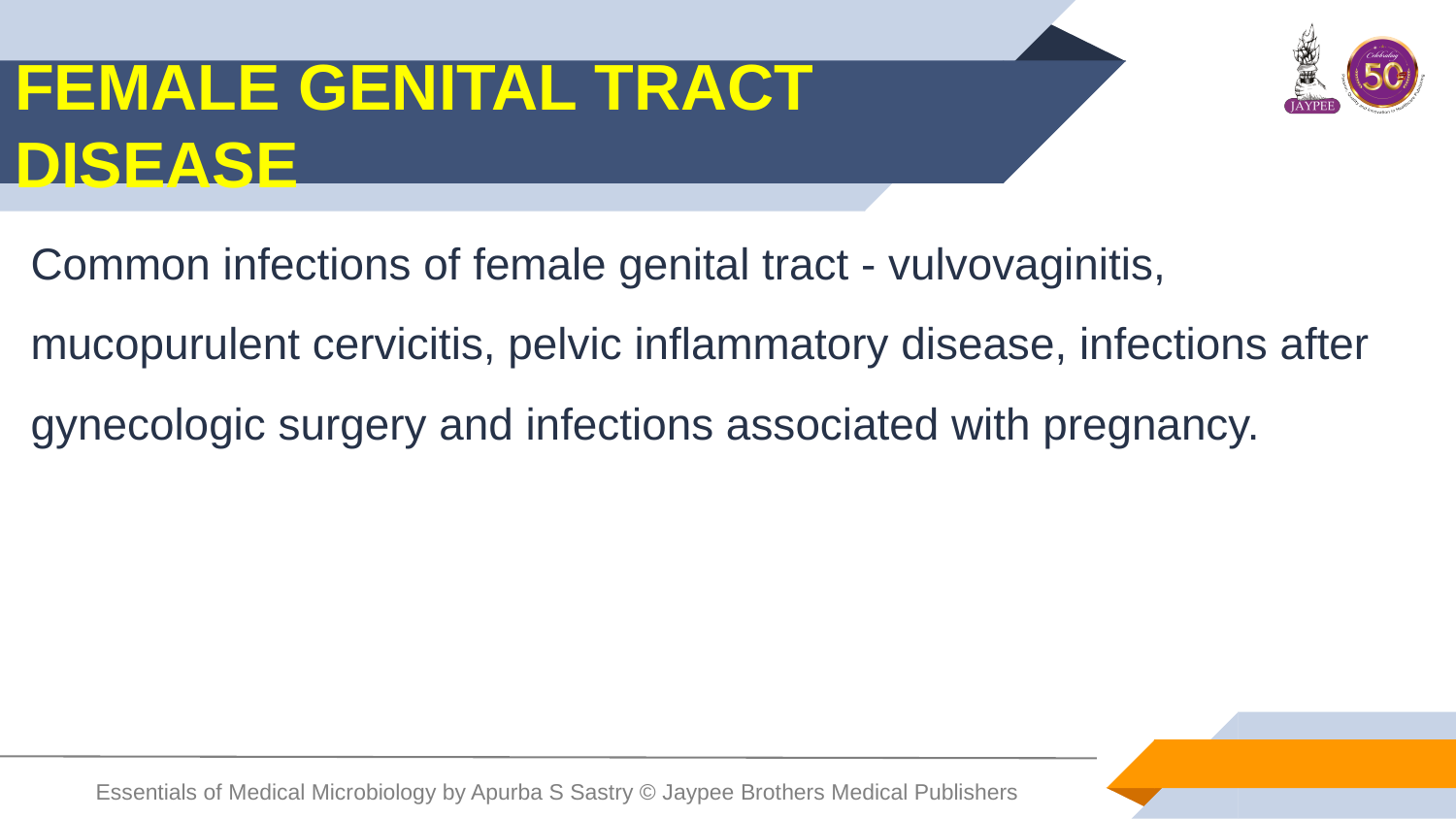

# FEMALE GENITAL TRACT DISEASE
Common infections of female genital tract - vulvovaginitis, mucopurulent cervicitis, pelvic inflammatory disease, infections after gynecologic surgery and infections associated with pregnancy.